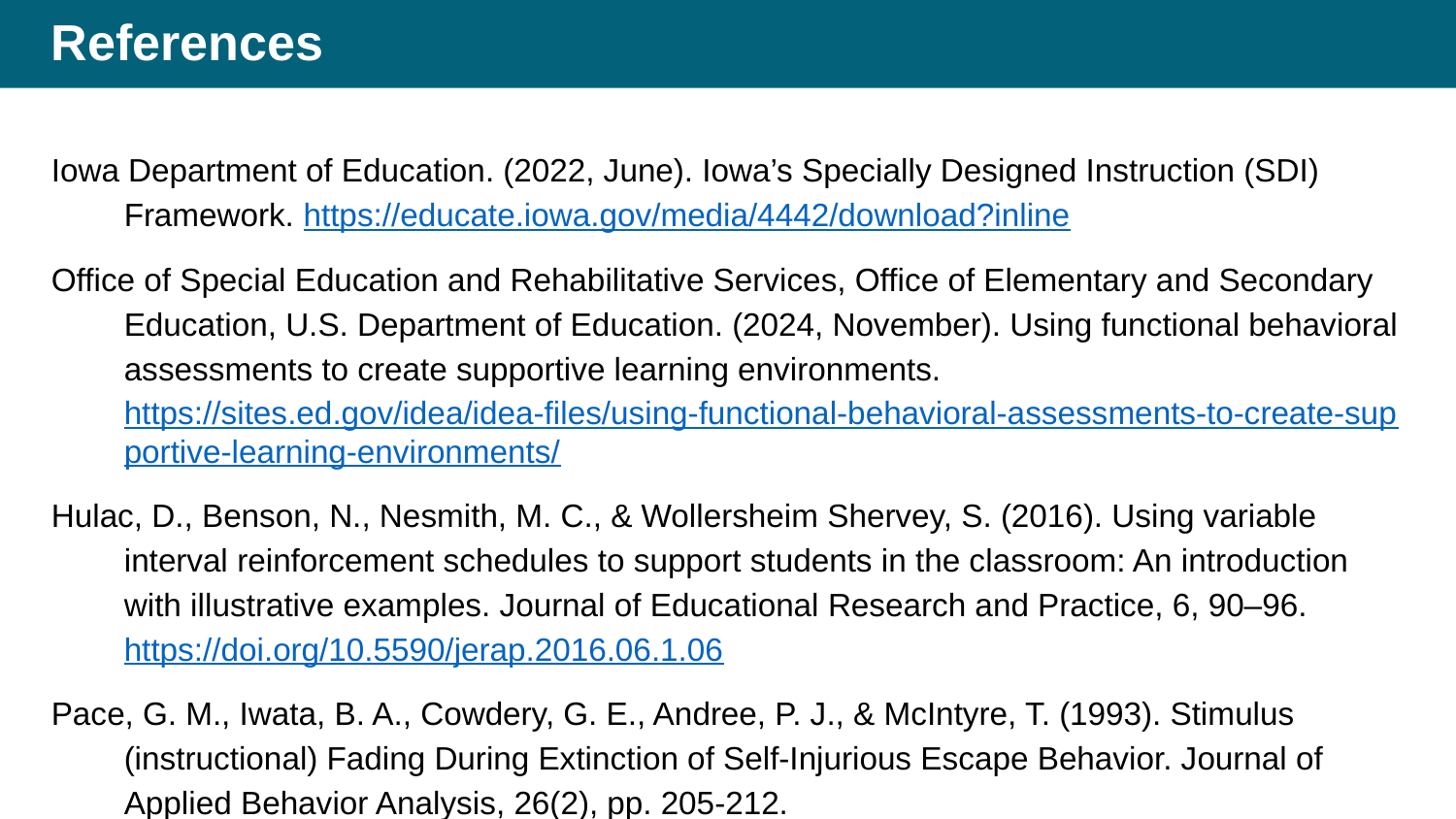

# References

Iowa Department of Education. (2022, June). Iowa’s Specially Designed Instruction (SDI) Framework. https://educate.iowa.gov/media/4442/download?inline
Office of Special Education and Rehabilitative Services, Office of Elementary and Secondary Education, U.S. Department of Education. (2024, November). Using functional behavioral assessments to create supportive learning environments. https://sites.ed.gov/idea/idea-files/using-functional-behavioral-assessments-to-create-supportive-learning-environments/
Hulac, D., Benson, N., Nesmith, M. C., & Wollersheim Shervey, S. (2016). Using variable interval reinforcement schedules to support students in the classroom: An introduction with illustrative examples. Journal of Educational Research and Practice, 6, 90–96. https://doi.org/10.5590/jerap.2016.06.1.06
Pace, G. M., Iwata, B. A., Cowdery, G. E., Andree, P. J., & McIntyre, T. (1993). Stimulus (instructional) Fading During Extinction of Self‐Injurious Escape Behavior. Journal of Applied Behavior Analysis, 26(2), pp. 205-212.